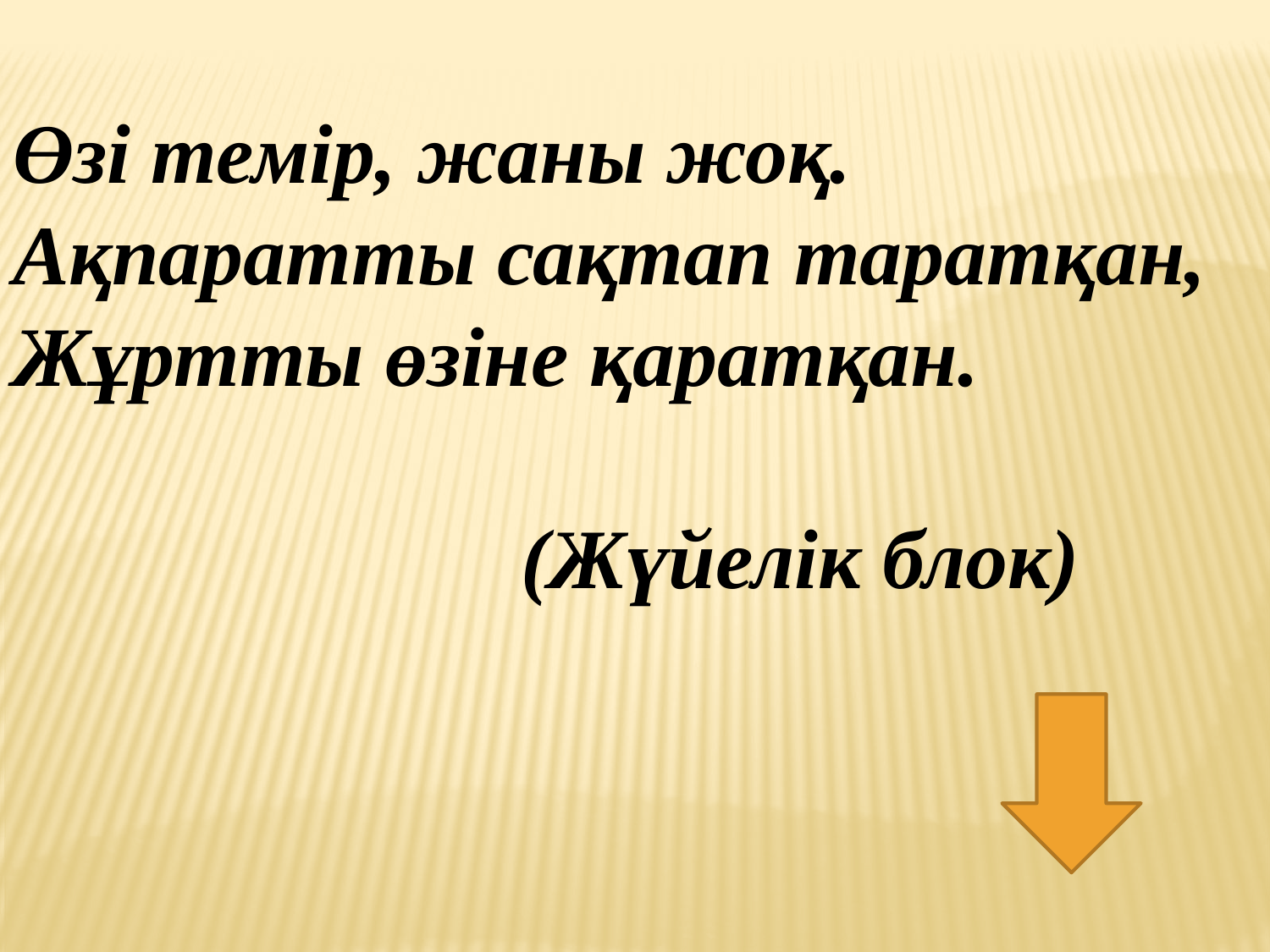

Өзі темір, жаны жоқ.
Ақпаратты сақтап таратқан,
Жұртты өзіне қаратқан.
				(Жүйелік блок)